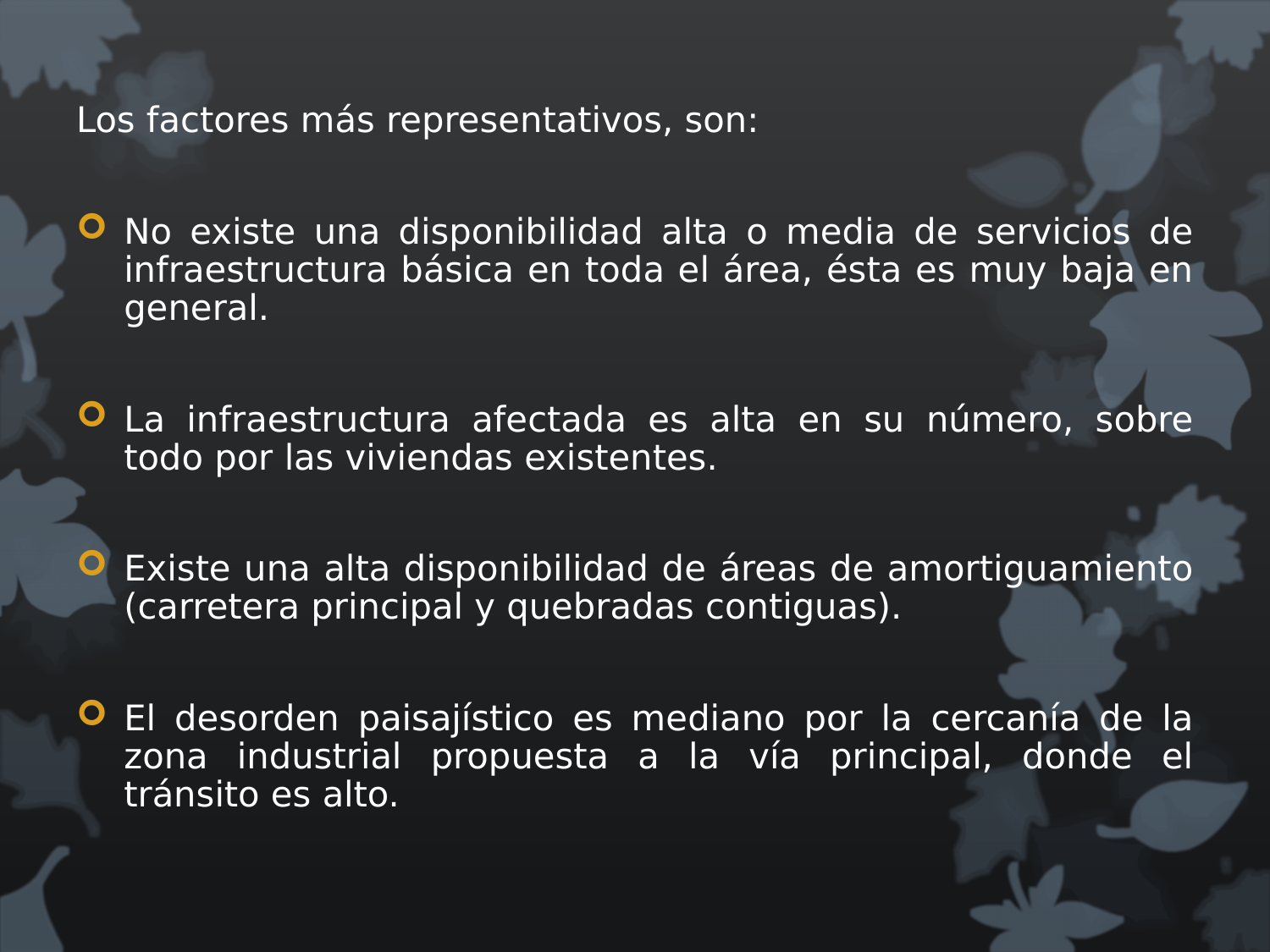

Los factores más representativos, son:

No existe una disponibilidad alta o media de servicios de infraestructura básica en toda el área, ésta es muy baja en general.

La infraestructura afectada es alta en su número, sobre todo por las viviendas existentes.

Existe una alta disponibilidad de áreas de amortiguamiento (carretera principal y quebradas contiguas).

El desorden paisajístico es mediano por la cercanía de la zona industrial propuesta a la vía principal, donde el tránsito es alto.